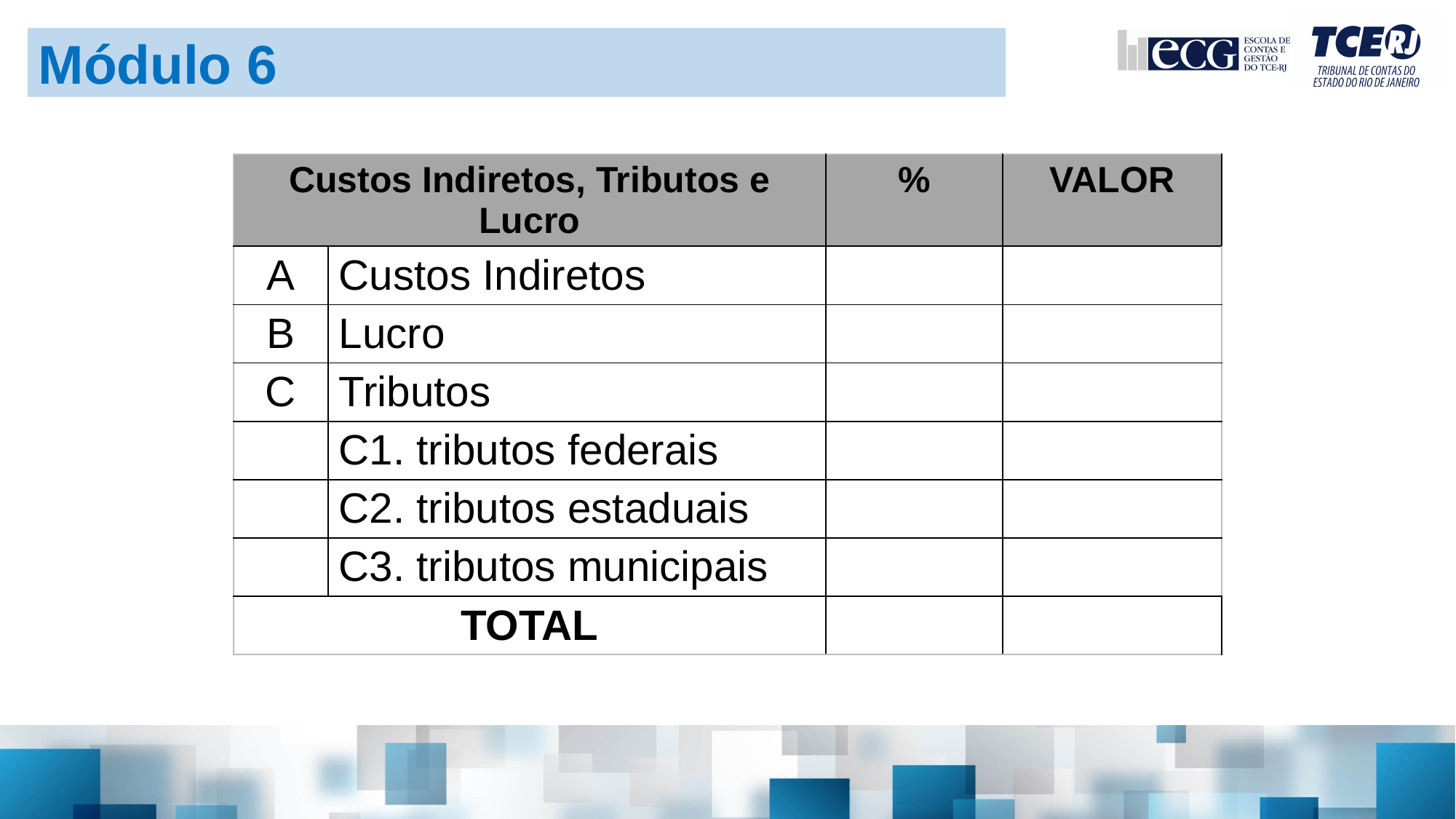

Módulo 6
| Custos Indiretos, Tributos e Lucro |  | % | VALOR |
| --- | --- | --- | --- |
| A | Custos Indiretos |  |  |
| B | Lucro |  |  |
| C | Tributos |  |  |
|  | C1. tributos federais |  |  |
|  | C2. tributos estaduais |  |  |
|  | C3. tributos municipais |  |  |
| TOTAL |  |  |  |